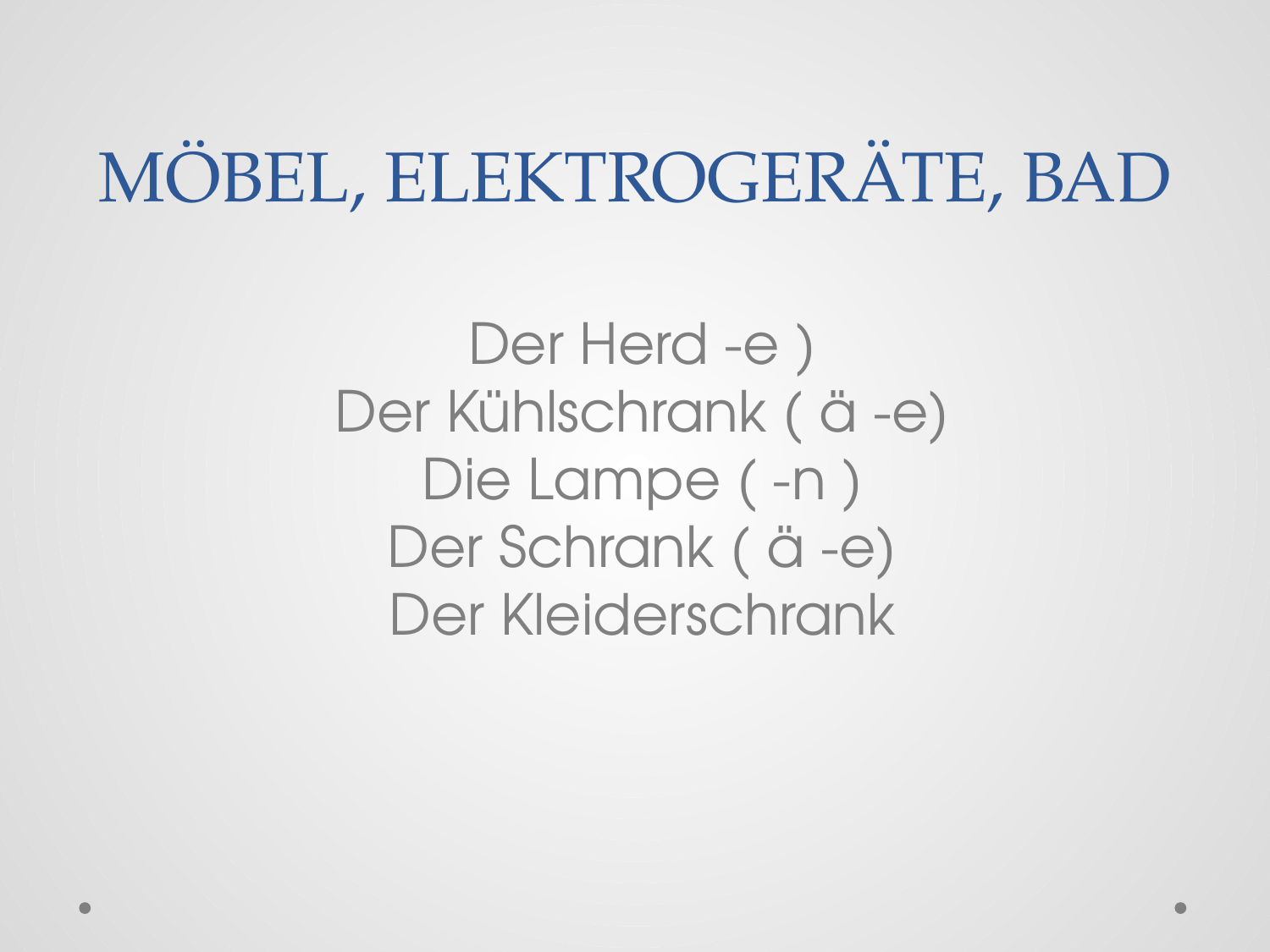

# MÖBEL, ELEKTROGERÄTE, BAD

Der Herd -e )
Der Kühlschrank ( ä -e)
Die Lampe ( -n )
Der Schrank ( ä -e)
Der Kleiderschrank